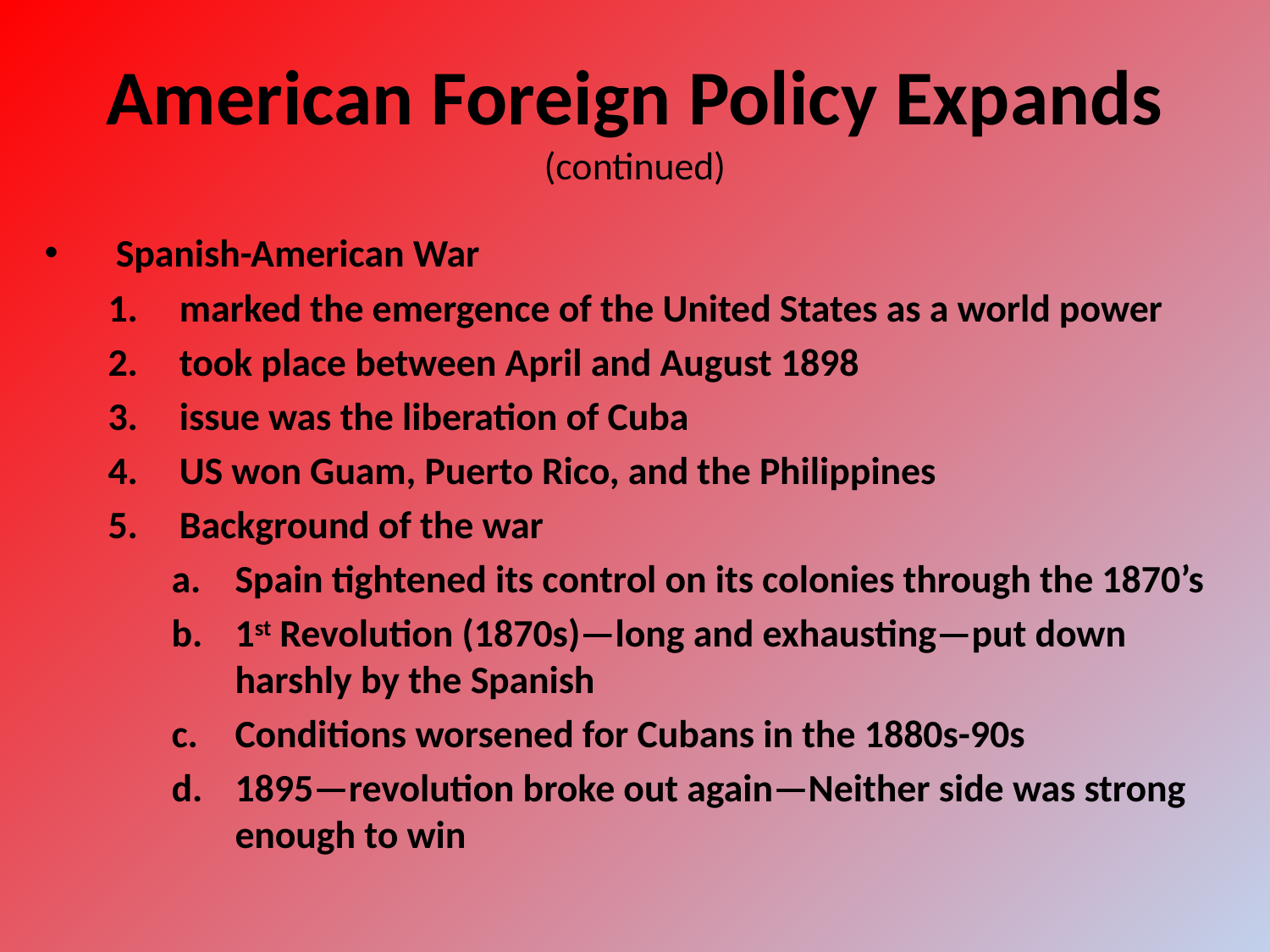

# American Foreign Policy Expands (continued)
Spanish-American War
marked the emergence of the United States as a world power
took place between April and August 1898
issue was the liberation of Cuba
US won Guam, Puerto Rico, and the Philippines
Background of the war
Spain tightened its control on its colonies through the 1870’s
1st Revolution (1870s)—long and exhausting—put down harshly by the Spanish
Conditions worsened for Cubans in the 1880s-90s
1895—revolution broke out again—Neither side was strong enough to win